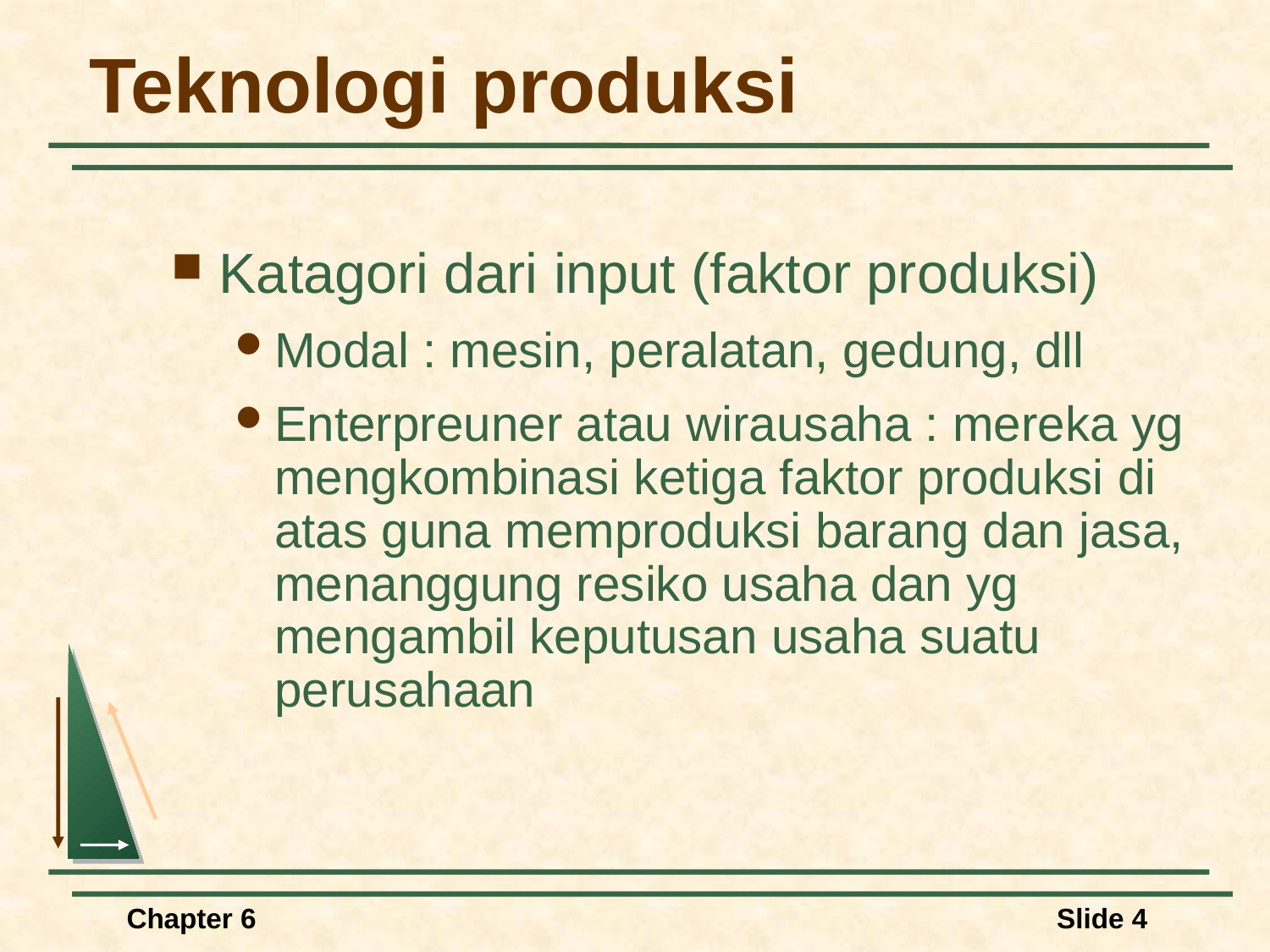

# Teknologi produksi
Katagori dari input (faktor produksi)
Modal : mesin, peralatan, gedung, dll
Enterpreuner atau wirausaha : mereka yg mengkombinasi ketiga faktor produksi di atas guna memproduksi barang dan jasa, menanggung resiko usaha dan yg mengambil keputusan usaha suatu perusahaan

Chapter 6
Slide 4